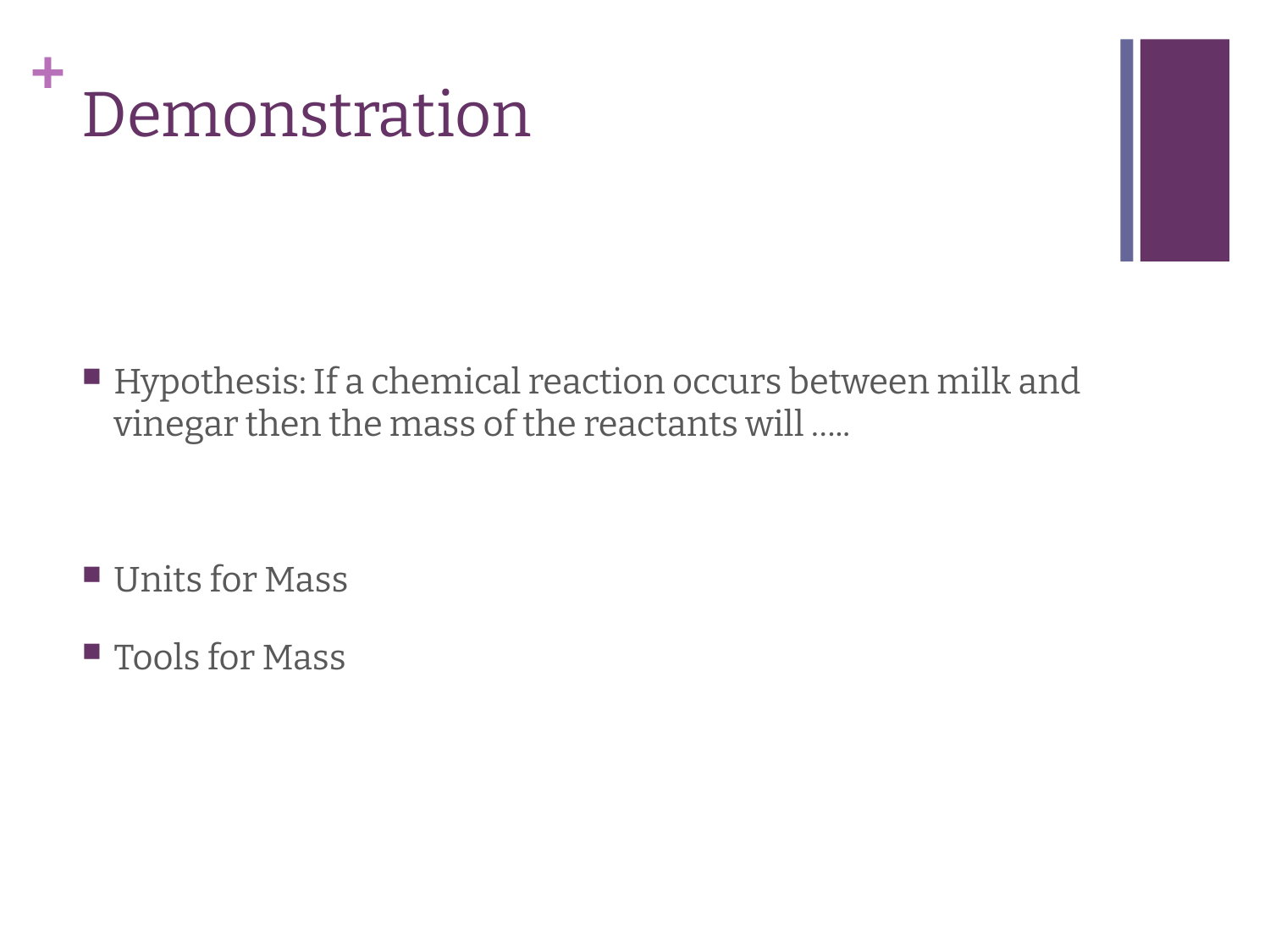

# Demonstration

Hypothesis: If a chemical reaction occurs between milk and vinegar then the mass of the reactants will …..

Units for Mass
Tools for Mass